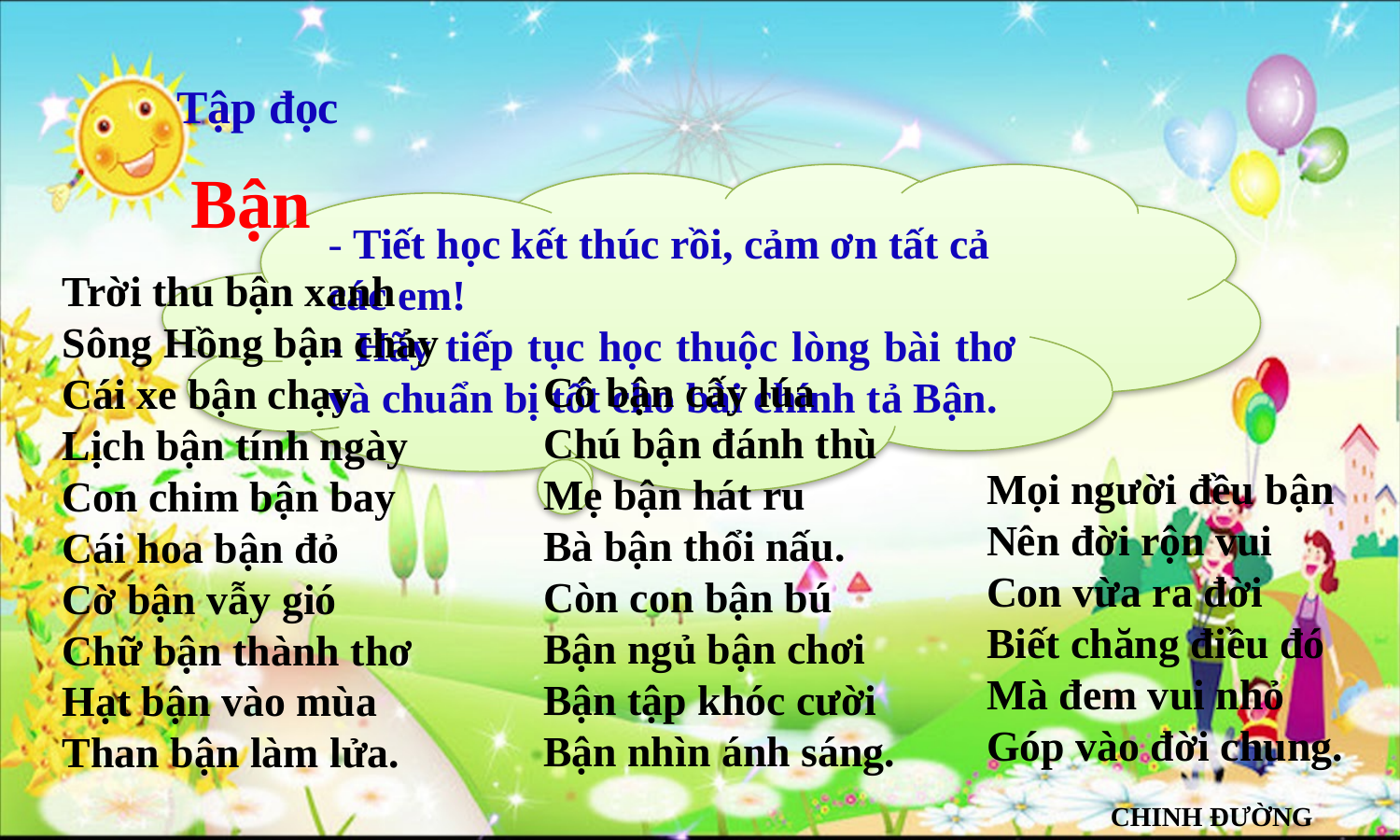

Tập đọc

Bận
- Tiết học kết thúc rồi, cảm ơn tất cả các em!
- Hãy tiếp tục học thuộc lòng bài thơ và chuẩn bị tốt cho bài chính tả Bận.
Trời thu bận xanh
Sông Hồng bận chảy
Cái xe bận chạy
Lịch bận tính ngày
Con chim bận bay
Cái hoa bận đỏ
Cờ bận vẫy gió
Chữ bận thành thơ
Hạt bận vào mùa
Than bận làm lửa.
Cô bận cấy lúa
Chú bận đánh thù
Mẹ bận hát ru
Bà bận thổi nấu.
Còn con bận bú
Bận ngủ bận chơi
Bận tập khóc cười
Bận nhìn ánh sáng.
Mọi người đều bận
Nên đời rộn vui
Con vừa ra đời
Biết chăng điều đó
Mà đem vui nhỏ
Góp vào đời chung.
CHINH ĐƯỜNG